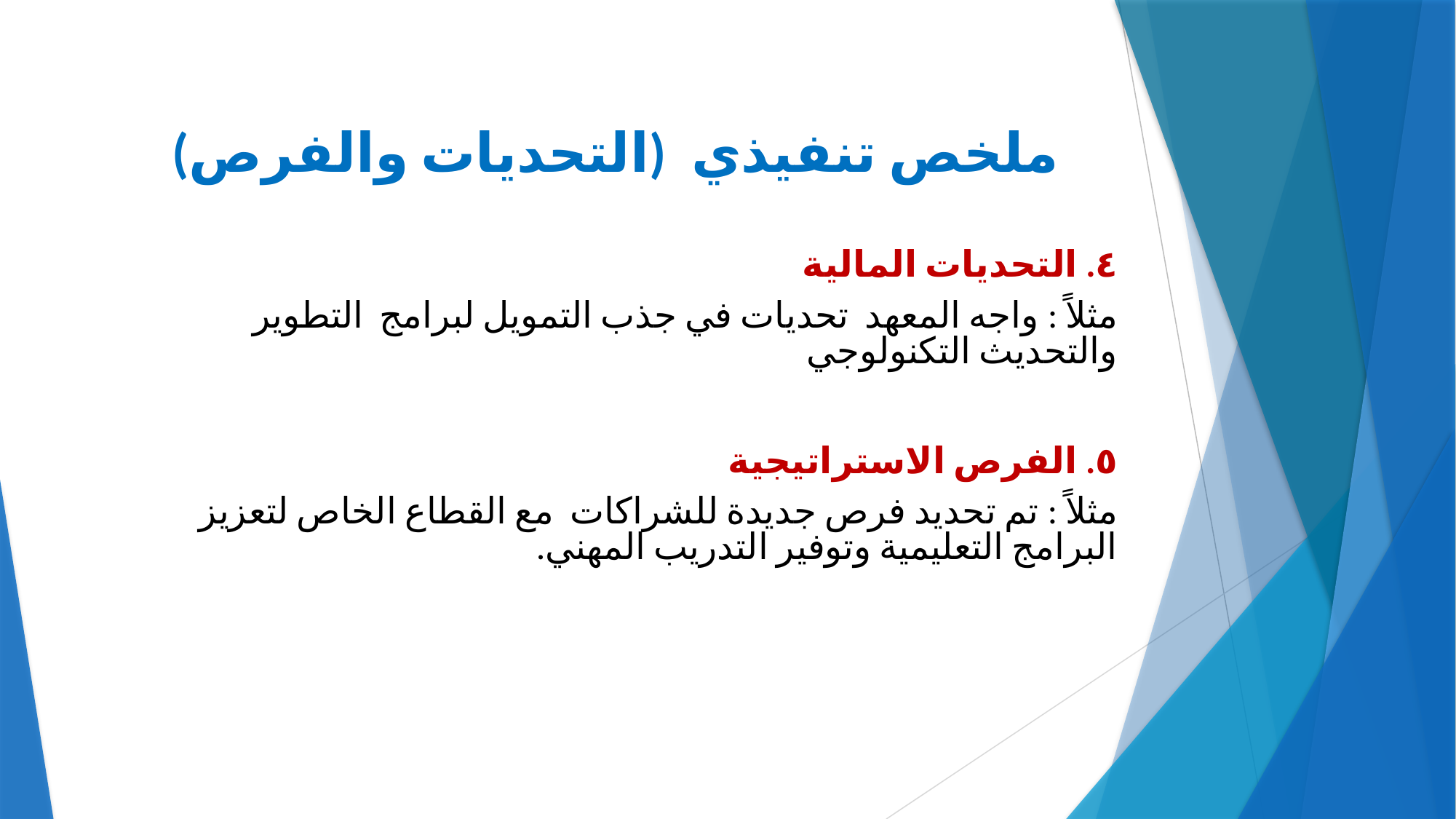

# ملخص تنفيذي  (التحديات والفرص)
٤. التحديات المالية
مثلاً : واجه المعهد  تحديات في جذب التمويل لبرامج  التطوير والتحديث التكنولوجي

٥. الفرص الاستراتيجية
مثلاً : تم تحديد فرص جديدة للشراكات  مع القطاع الخاص لتعزيز البرامج التعليمية وتوفير التدريب المهني.